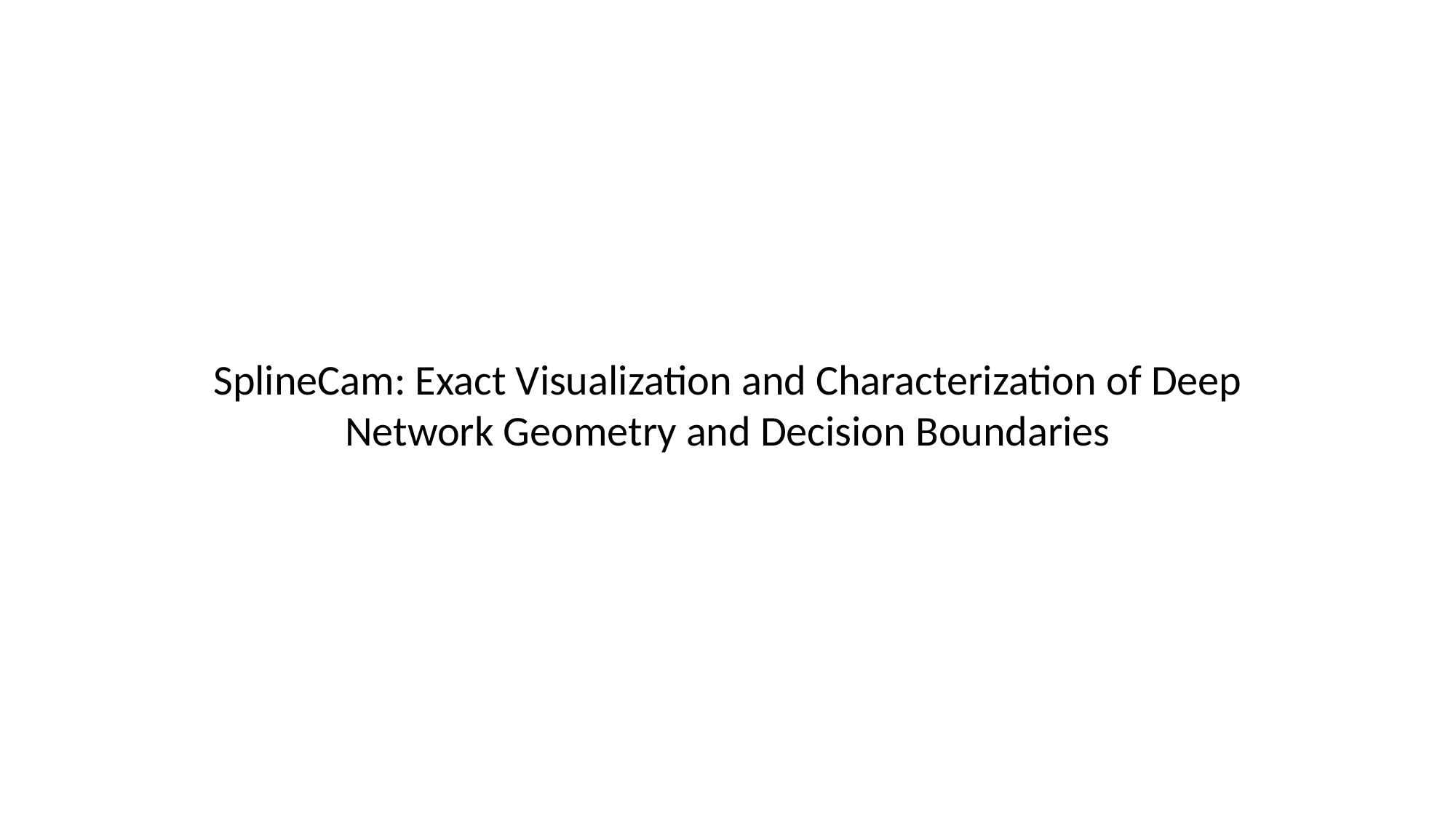

SplineCam: Exact Visualization and Characterization of Deep
Network Geometry and Decision Boundaries